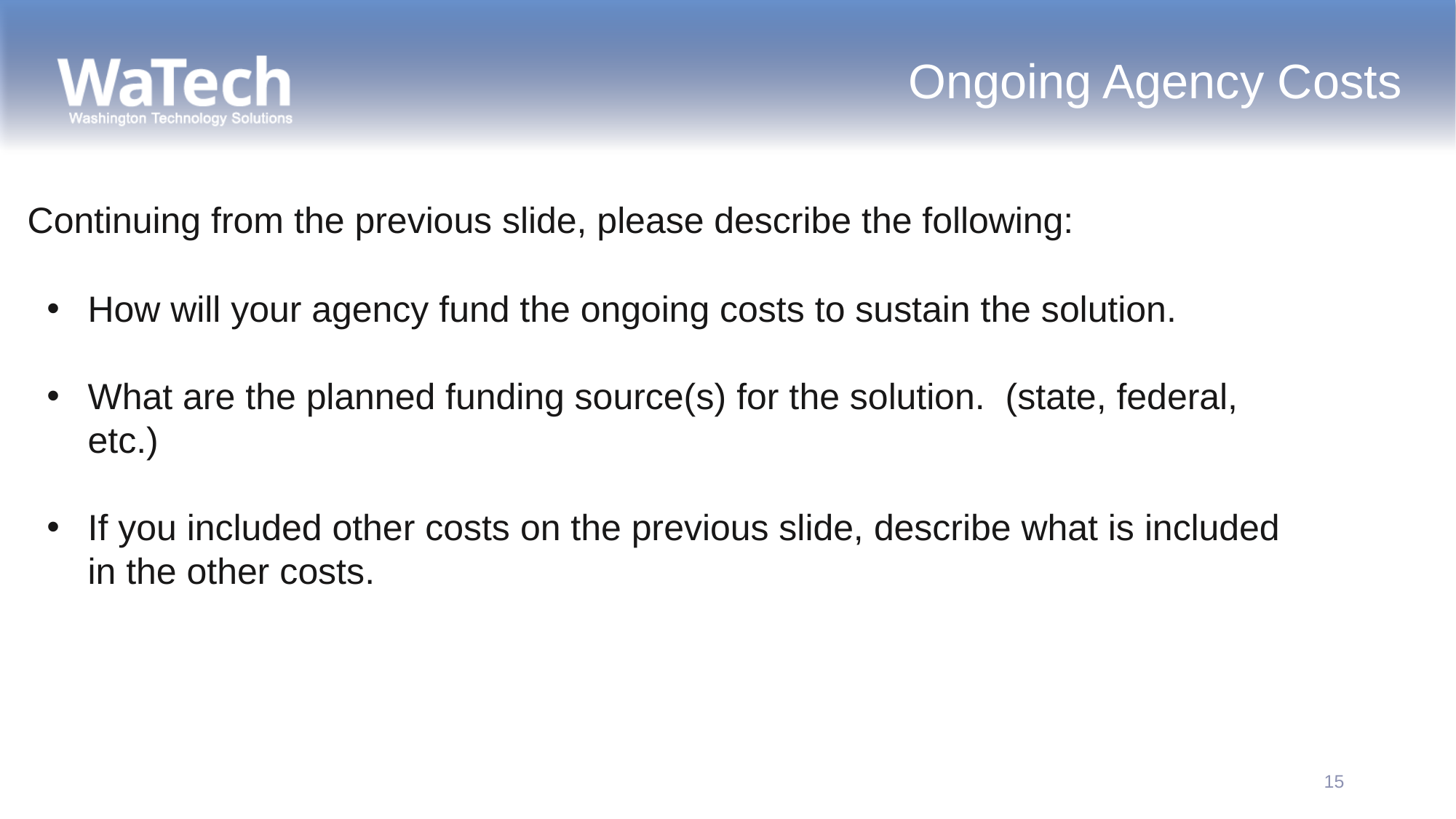

# Ongoing Agency Costs
Continuing from the previous slide, please describe the following:
How will your agency fund the ongoing costs to sustain the solution.

What are the planned funding source(s) for the solution.  (state, federal, etc.)

If you included other costs on the previous slide, describe what is included in the other costs.

15